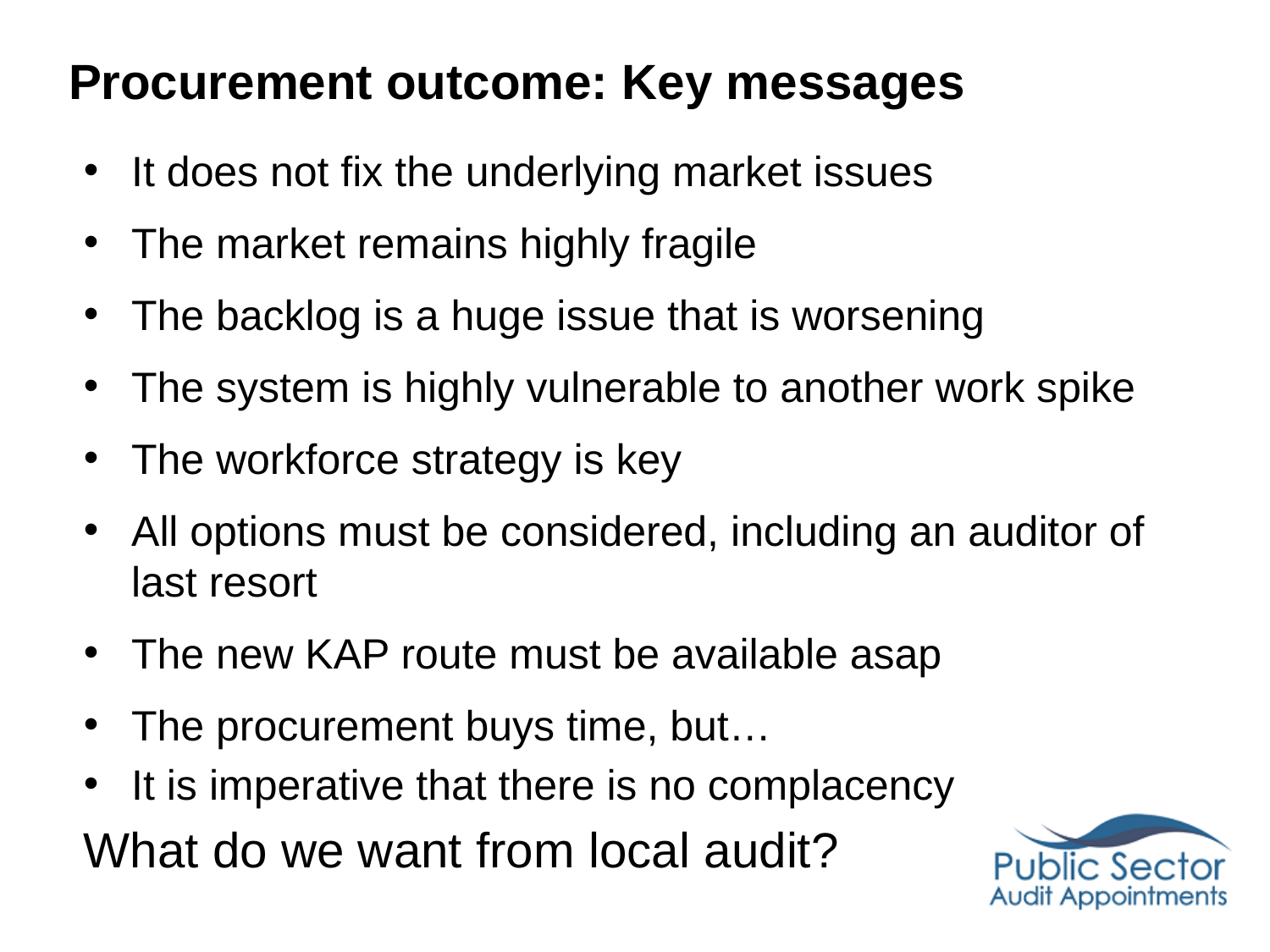

# Procurement outcome: Key messages
It does not fix the underlying market issues
The market remains highly fragile
The backlog is a huge issue that is worsening
The system is highly vulnerable to another work spike
The workforce strategy is key
All options must be considered, including an auditor of last resort
The new KAP route must be available asap
The procurement buys time, but…
It is imperative that there is no complacency
What do we want from local audit?